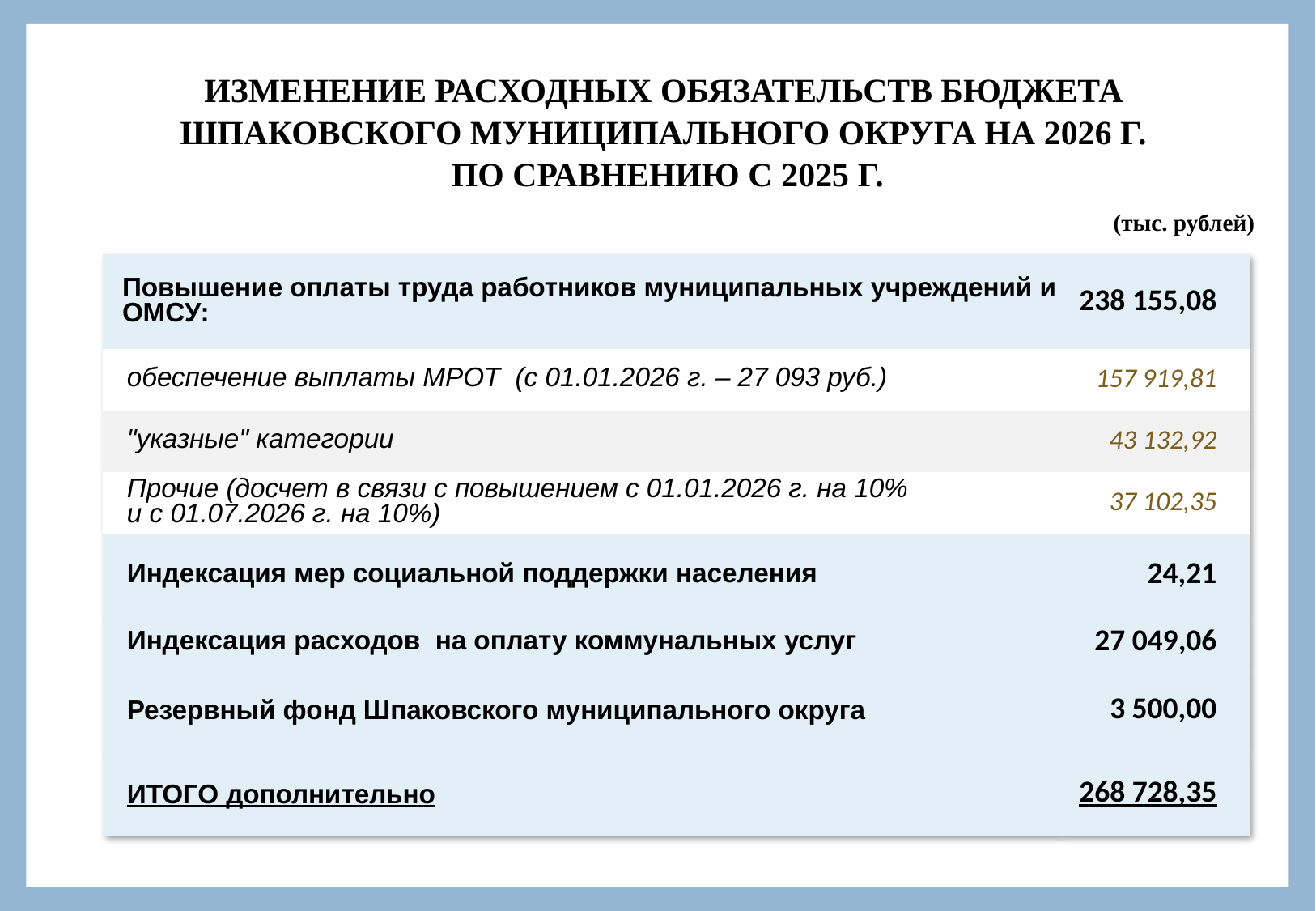

ИЗМЕНЕНИЕ РАСХОДНЫХ ОБЯЗАТЕЛЬСТВ БЮДЖЕТА
ШПАКОВСКОГО МУНИЦИПАЛЬНОГО ОКРУГА НА 2026 Г.
ПО СРАВНЕНИЮ С 2025 Г.
(тыс. рублей)
| Повышение оплаты труда работников муниципальных учреждений и ОМСУ: | 238 155,08 |
| --- | --- |
| обеспечение выплаты МРОТ (с 01.01.2026 г. – 27 093 руб.) | 157 919,81 |
| "указные" категории | 43 132,92 |
| Прочие (досчет в связи с повышением с 01.01.2026 г. на 10% и с 01.07.2026 г. на 10%) | 37 102,35 |
| Индексация мер социальной поддержки населения | 24,21 |
| Индексация расходов на оплату коммунальных услуг | 27 049,06 |
| Резервный фонд Шпаковского муниципального округа | 3 500,00 |
| ИТОГО дополнительно | 268 728,35 |